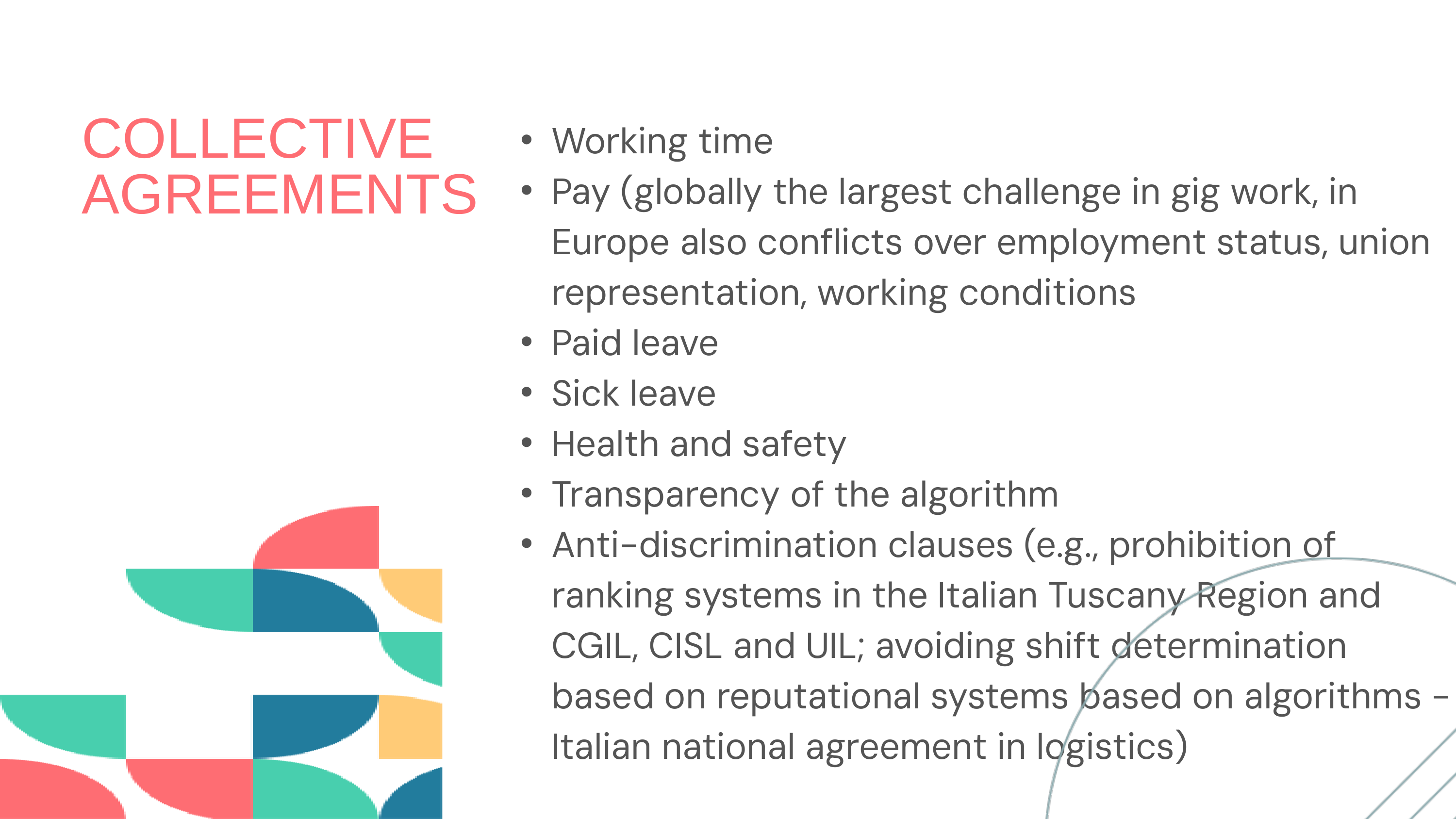

Working time
Pay (globally the largest challenge in gig work, in Europe also conflicts over employment status, union representation, working conditions
Paid leave
Sick leave
Health and safety
Transparency of the algorithm
Anti-discrimination clauses (e.g., prohibition of ranking systems in the Italian Tuscany Region and CGIL, CISL and UIL; avoiding shift determination based on reputational systems based on algorithms - Italian national agreement in logistics)
COLLECTIVE AGREEMENTS